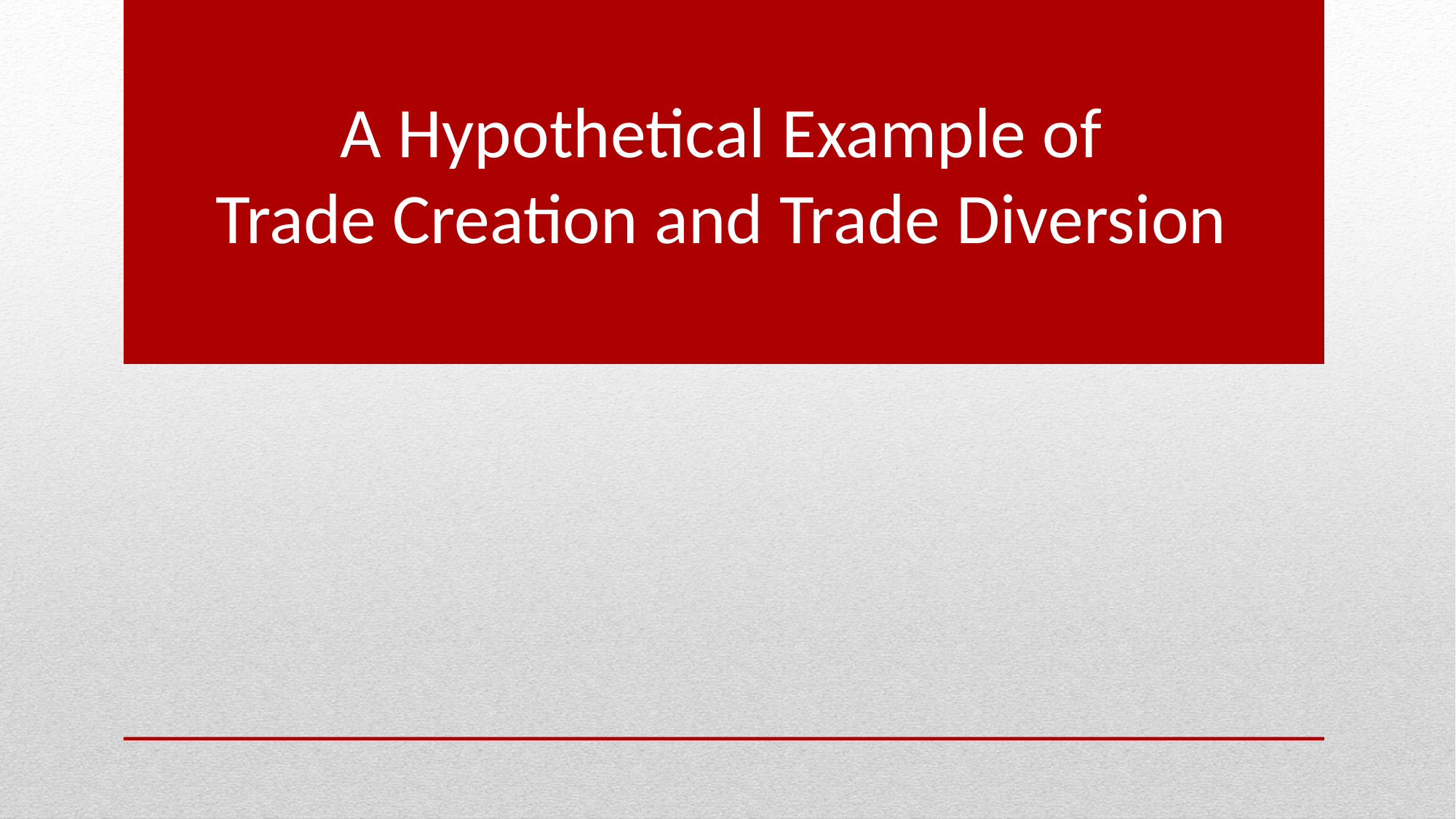

A Hypothetical Example of
Trade Creation and Trade Diversion